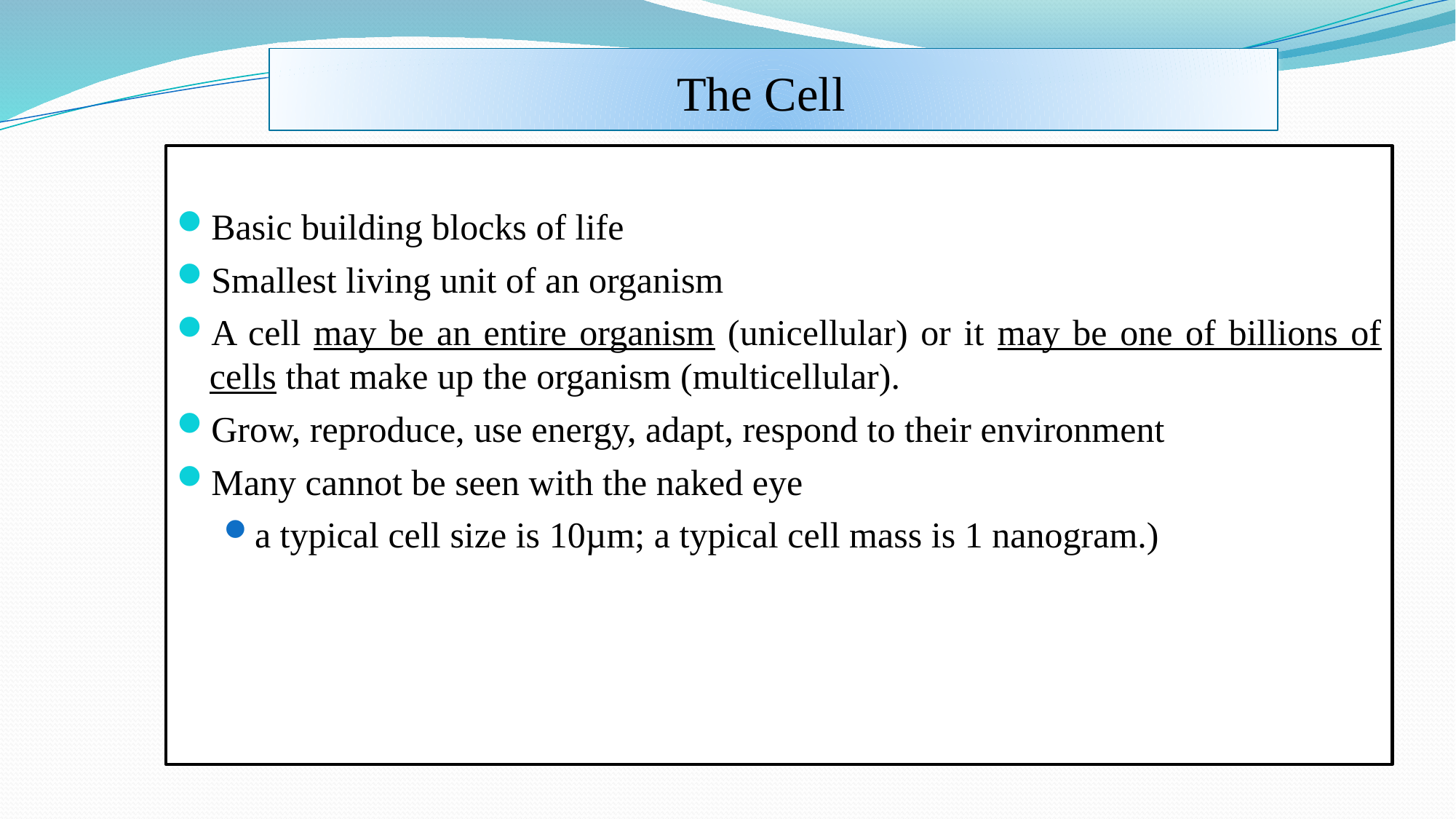

The Cell

Basic building blocks of life
Smallest living unit of an organism
A cell may be an entire organism (unicellular) or it may be one of billions of cells that make up the organism (multicellular).
Grow, reproduce, use energy, adapt, respond to their environment
Many cannot be seen with the naked eye
a typical cell size is 10µm; a typical cell mass is 1 nanogram.)